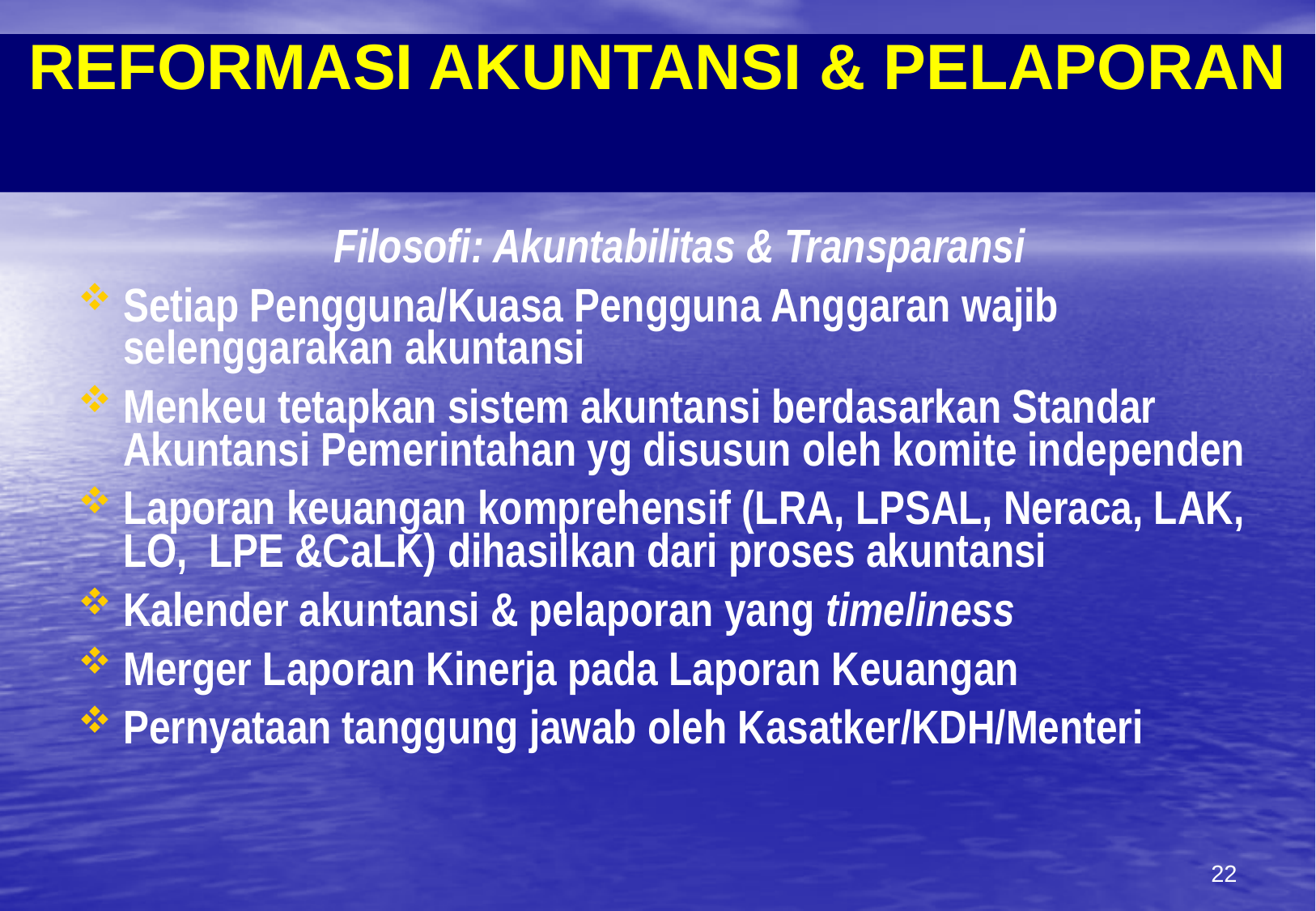

REFORMASI AKUNTANSI & PELAPORAN

Filosofi: Akuntabilitas & Transparansi
Setiap Pengguna/Kuasa Pengguna Anggaran wajib selenggarakan akuntansi
Menkeu tetapkan sistem akuntansi berdasarkan Standar Akuntansi Pemerintahan yg disusun oleh komite independen
Laporan keuangan komprehensif (LRA, LPSAL, Neraca, LAK, LO,  LPE &CaLK) dihasilkan dari proses akuntansi
Kalender akuntansi & pelaporan yang timeliness
Merger Laporan Kinerja pada Laporan Keuangan
Pernyataan tanggung jawab oleh Kasatker/KDH/Menteri

22